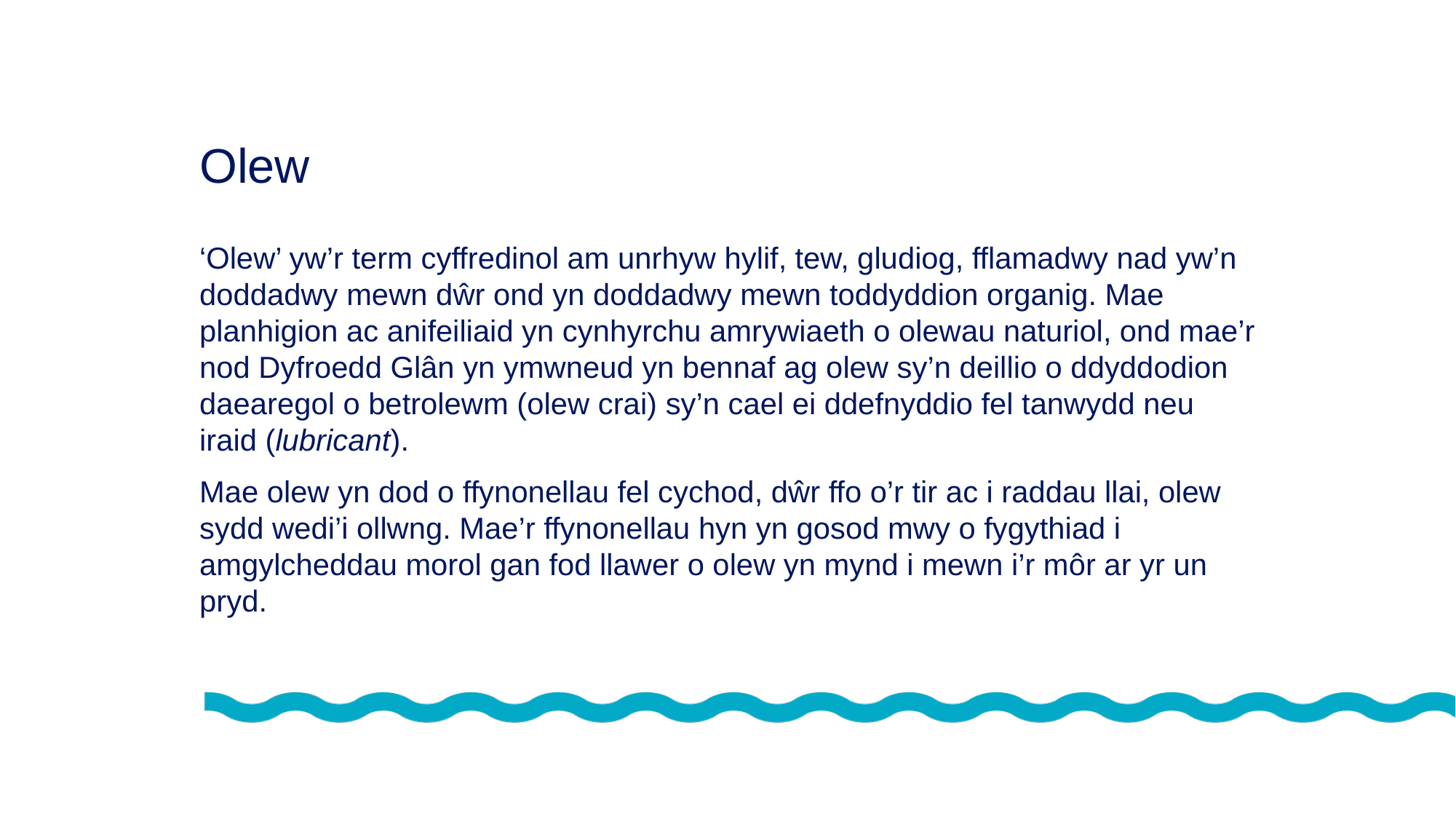

# Olew

‘Olew’ yw’r term cyffredinol am unrhyw hylif, tew, gludiog, fflamadwy nad yw’n doddadwy mewn dŵr ond yn doddadwy mewn toddyddion organig. Mae planhigion ac anifeiliaid yn cynhyrchu amrywiaeth o olewau naturiol, ond mae’r nod Dyfroedd Glân yn ymwneud yn bennaf ag olew sy’n deillio o ddyddodion daearegol o betrolewm (olew crai) sy’n cael ei ddefnyddio fel tanwydd neu iraid (lubricant).
Mae olew yn dod o ffynonellau fel cychod, dŵr ffo o’r tir ac i raddau llai, olew sydd wedi’i ollwng. Mae’r ffynonellau hyn yn gosod mwy o fygythiad i amgylcheddau morol gan fod llawer o olew yn mynd i mewn i’r môr ar yr un pryd.